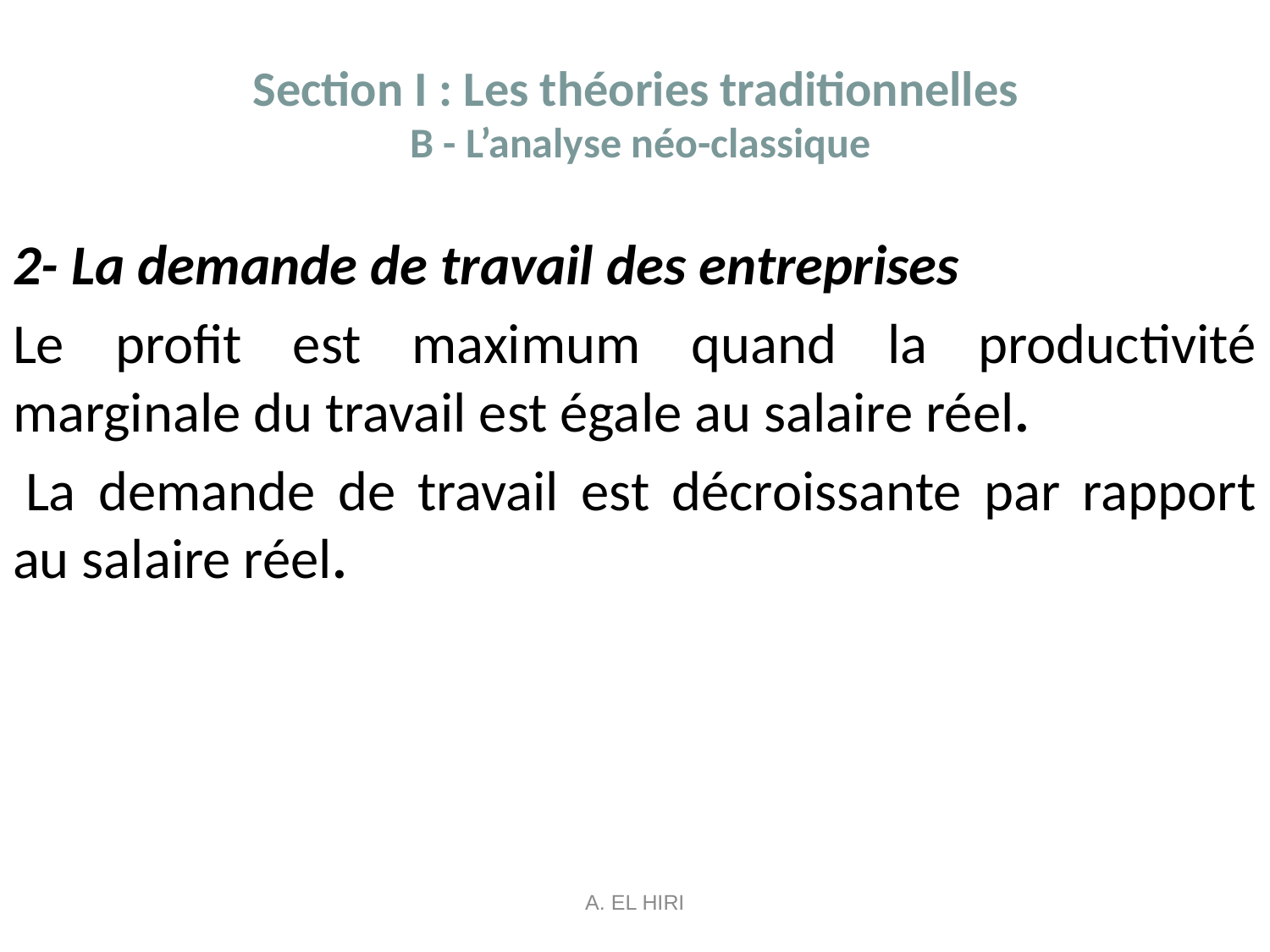

# Section I : Les théories traditionnelles B - L’analyse néo-classique
2- La demande de travail des entreprises
Le profit est maximum quand la productivité marginale du travail est égale au salaire réel.
 La demande de travail est décroissante par rapport au salaire réel.
A. EL HIRI